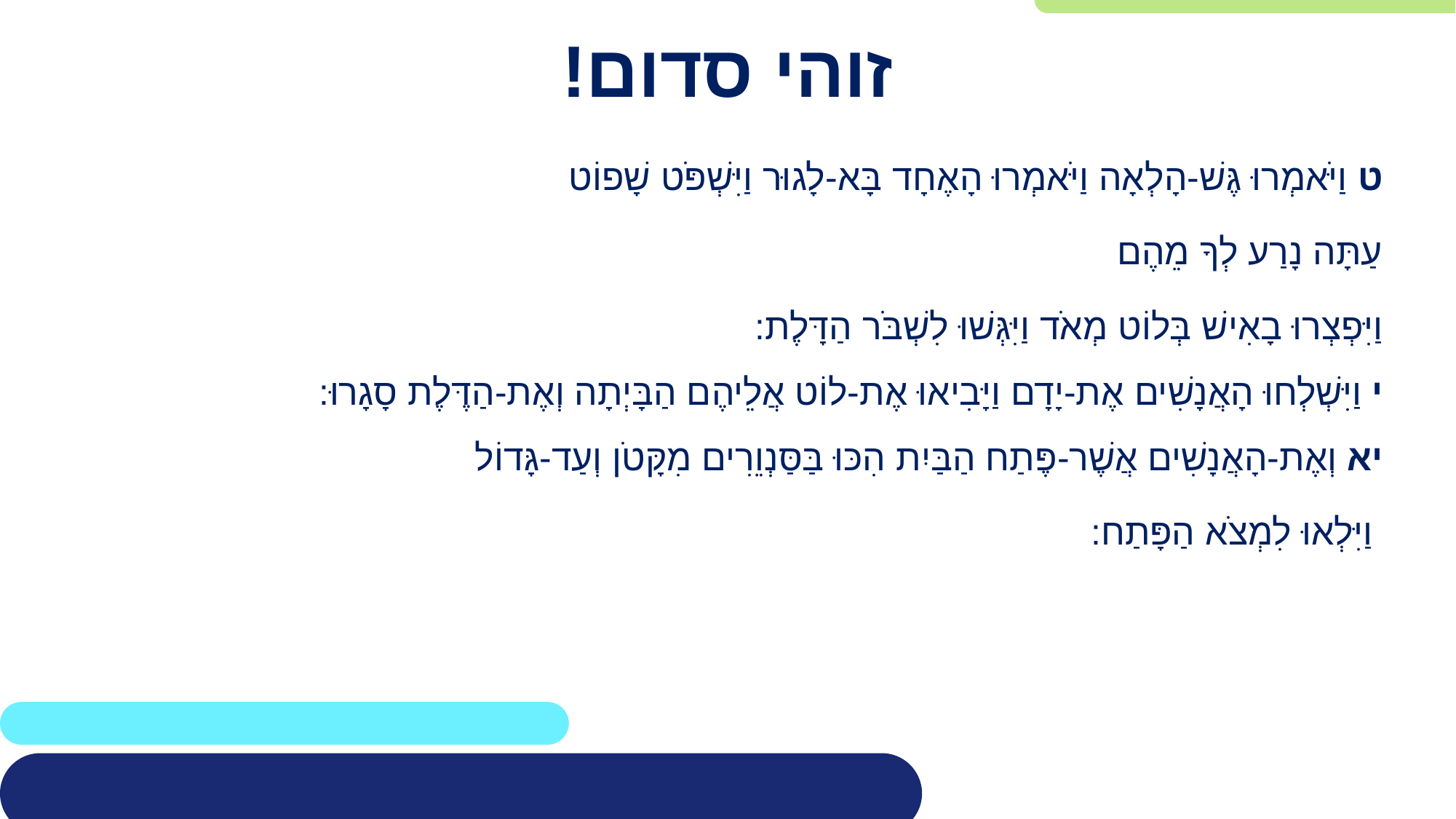

# זוהי סדום!
ט וַיֹּאמְרוּ גֶּשׁ-הָלְאָה וַיֹּאמְרוּ הָאֶחָד בָּא-לָגוּר וַיִּשְׁפֹּט שָׁפוֹט
עַתָּה נָרַע לְךָ מֵהֶם
וַיִּפְצְרוּ בָאִישׁ בְּלוֹט מְאֹד וַיִּגְּשׁוּ לִשְׁבֹּר הַדָּלֶת:
י וַיִּשְׁלְחוּ הָאֲנָשִׁים אֶת-יָדָם וַיָּבִיאוּ אֶת-לוֹט אֲלֵיהֶם הַבָּיְתָה וְאֶת-הַדֶּלֶת סָגָרוּ:
יא וְאֶת-הָאֲנָשִׁים אֲשֶׁר-פֶּתַח הַבַּיִת הִכּוּ בַּסַּנְוֵרִים מִקָּטֹן וְעַד-גָּדוֹל
 וַיִּלְאוּ לִמְצֹא הַפָּתַח: